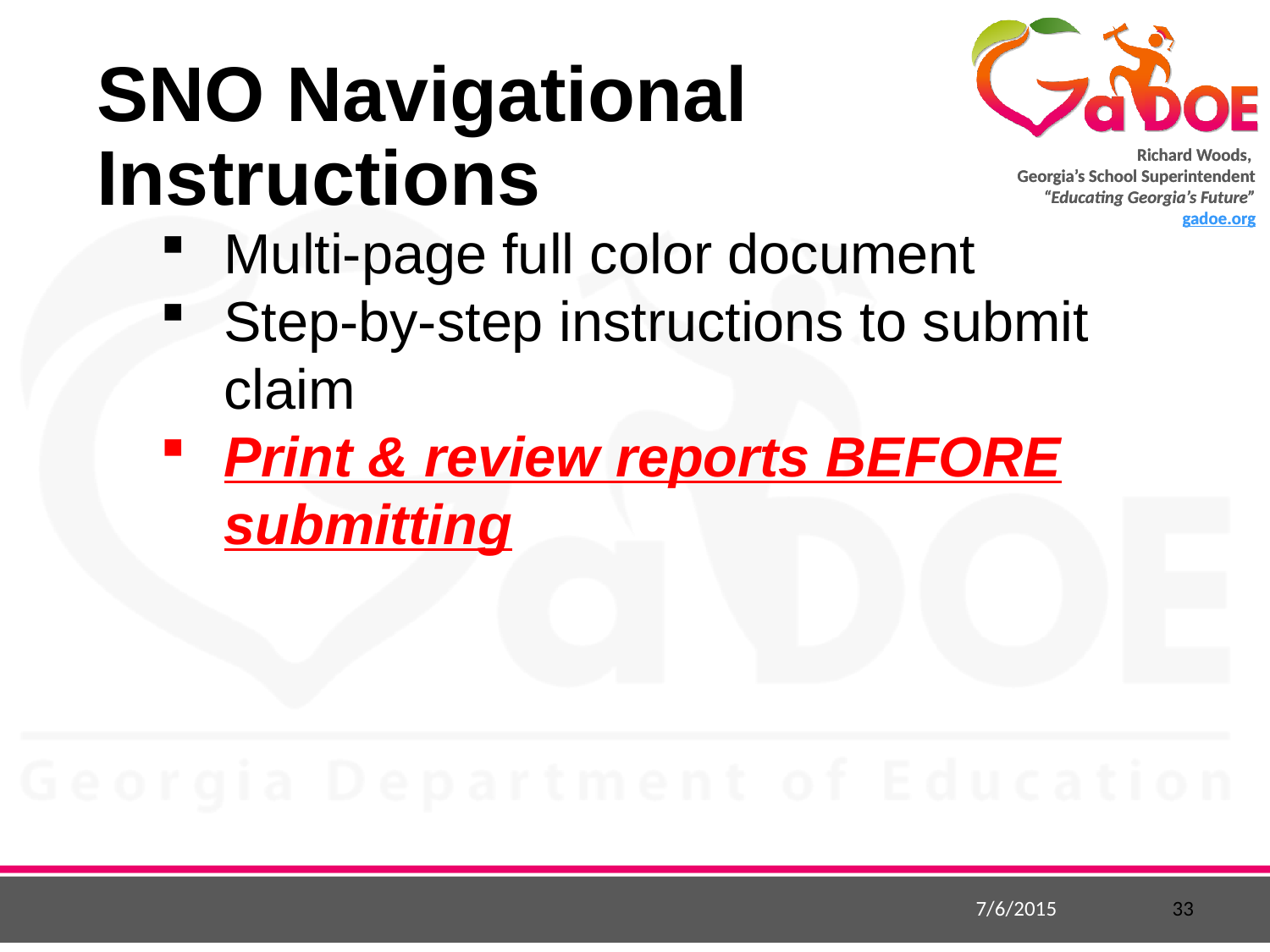

# SNO Navigational Instructions
Multi-page full color document
Step-by-step instructions to submit claim
Print & review reports BEFORE submitting
7/6/2015
33